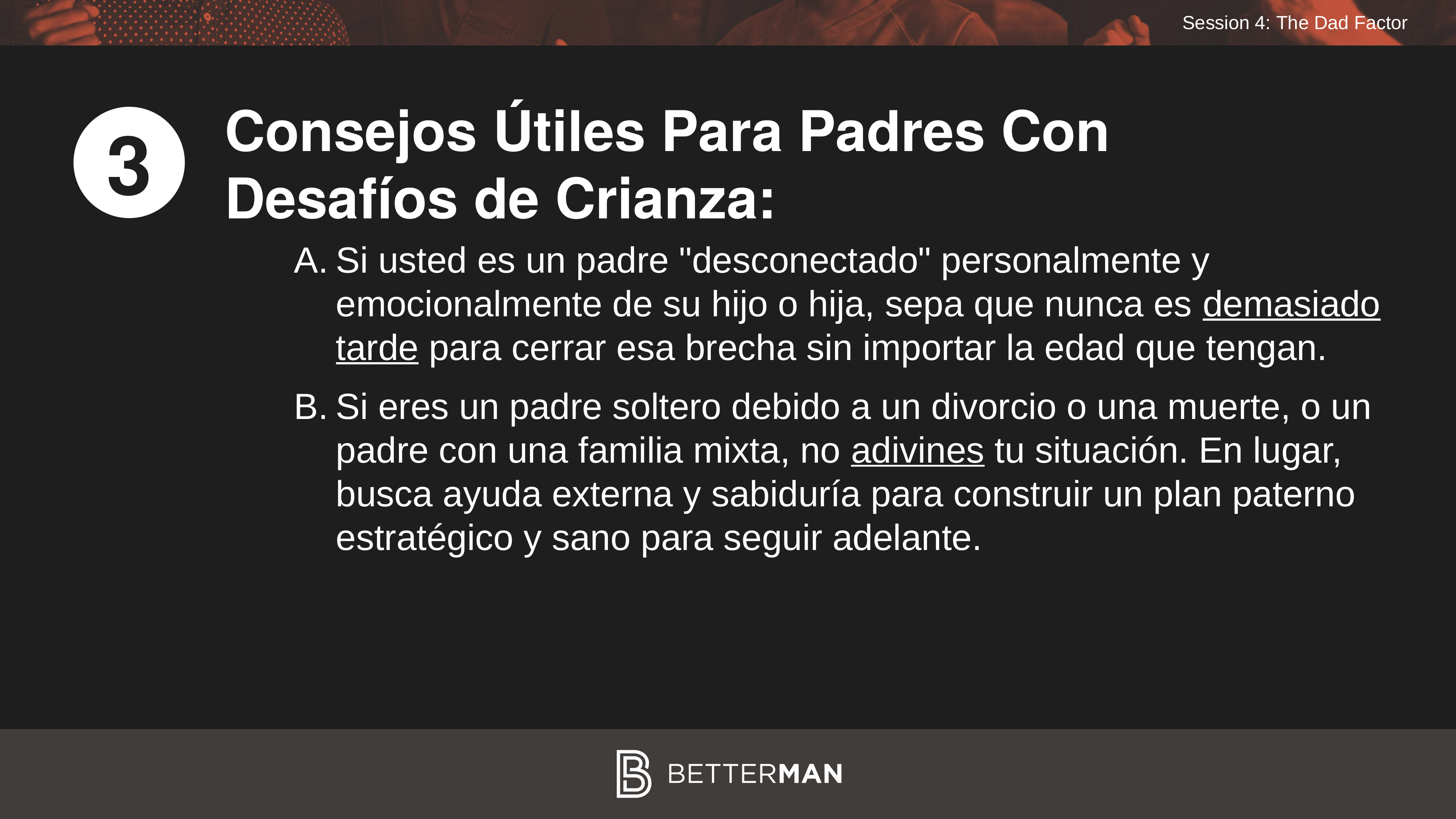

Consejos Útiles Para Padres Con
Desafíos de Crianza:
3
Si usted es un padre "desconectado" personalmente y emocionalmente de su hijo o hija, sepa que nunca es demasiado tarde para cerrar esa brecha sin importar la edad que tengan.
Si eres un padre soltero debido a un divorcio o una muerte, o un padre con una familia mixta, no adivines tu situación. En lugar, busca ayuda externa y sabiduría para construir un plan paterno estratégico y sano para seguir adelante.